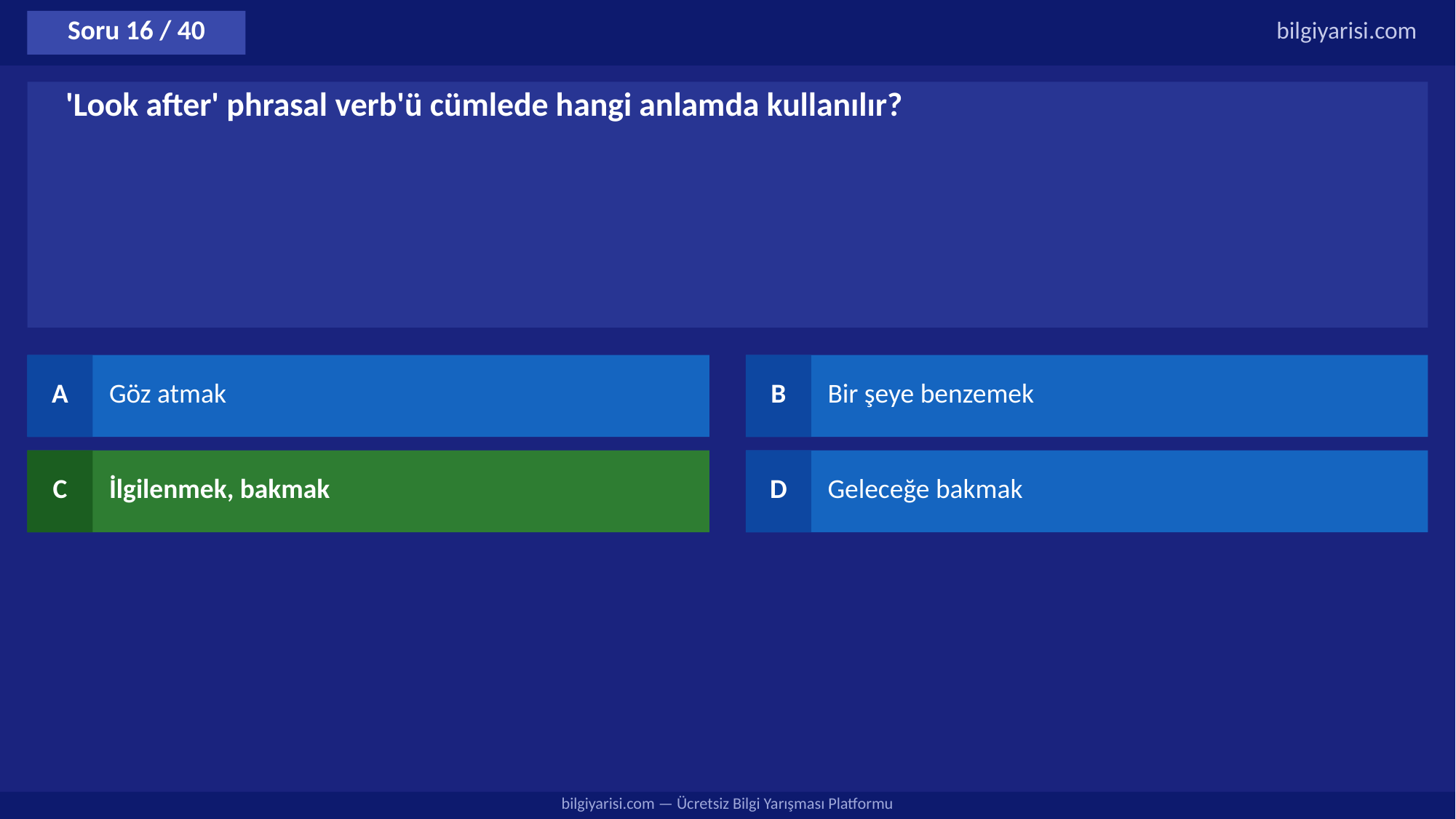

Soru 16 / 40
bilgiyarisi.com

'Look after' phrasal verb'ü cümlede hangi anlamda kullanılır?

A
Göz atmak

B
Bir şeye benzemek

C
İlgilenmek, bakmak

D
Geleceğe bakmak
bilgiyarisi.com — Ücretsiz Bilgi Yarışması Platformu